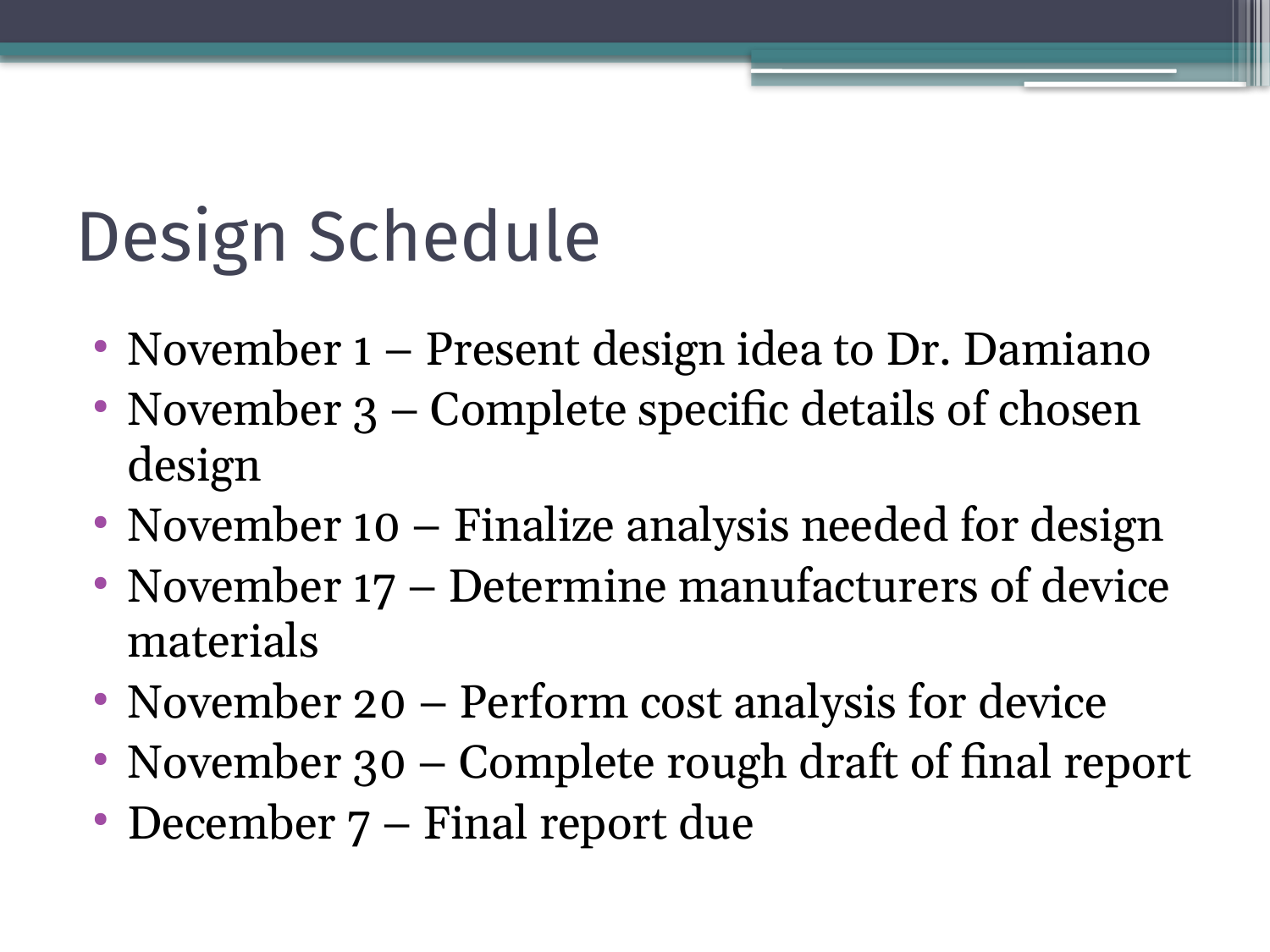

# Design Schedule
November 1 – Present design idea to Dr. Damiano
November 3 – Complete specific details of chosen design
November 10 – Finalize analysis needed for design
November 17 – Determine manufacturers of device materials
November 20 – Perform cost analysis for device
November 30 – Complete rough draft of final report
December 7 – Final report due